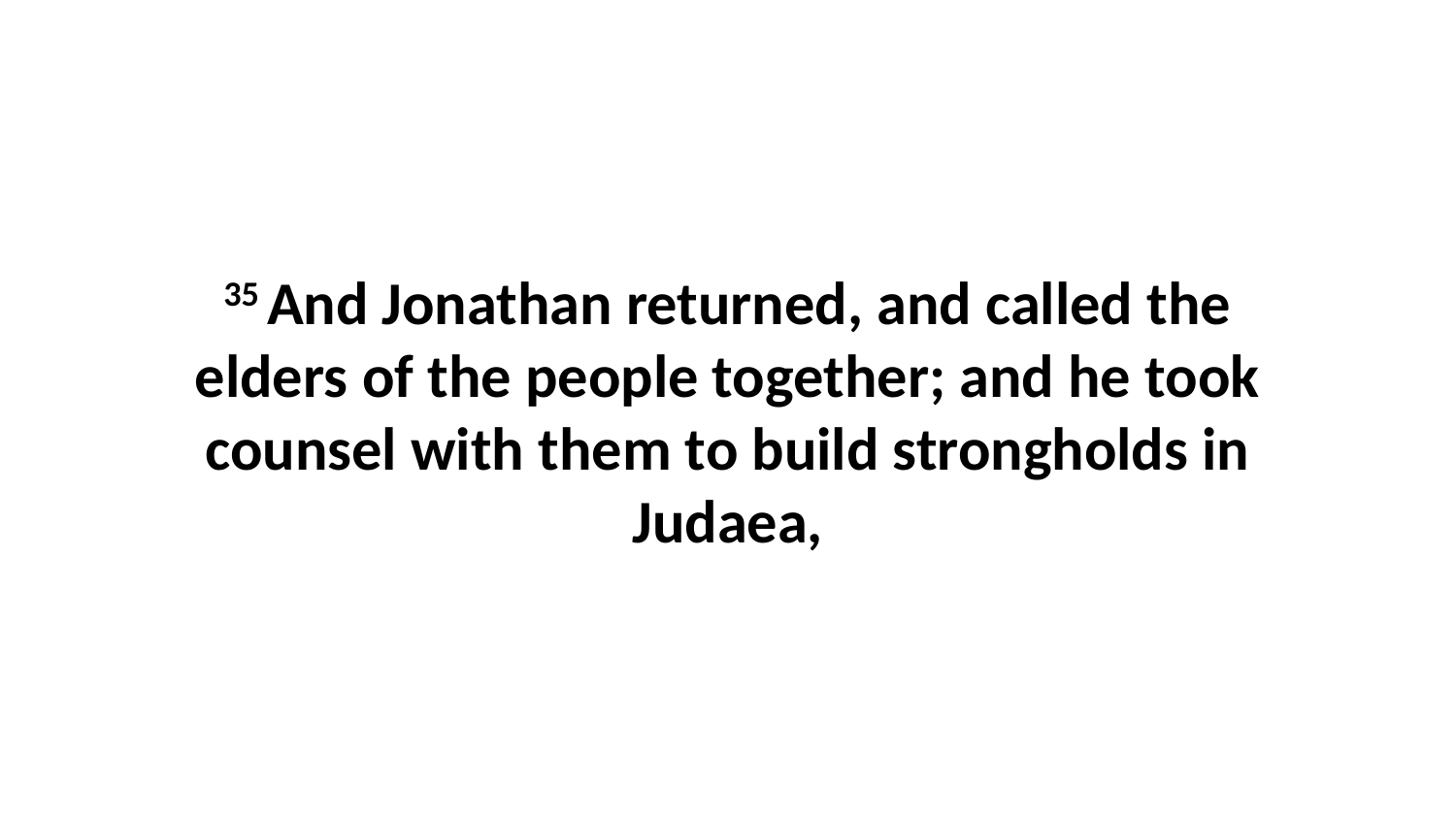

35 And Jonathan returned, and called the elders of the people together; and he took counsel with them to build strongholds in Judaea,